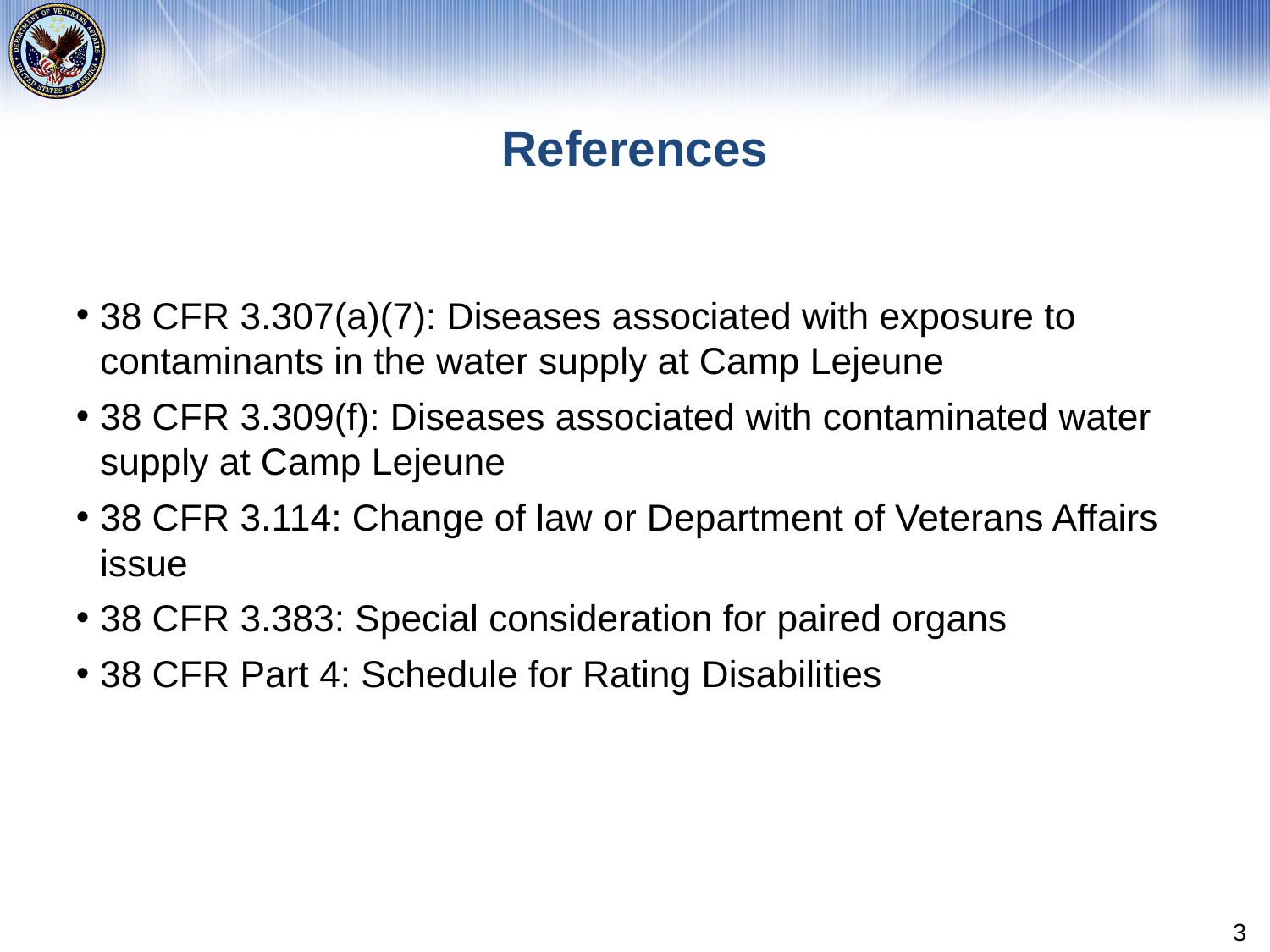

# References
38 CFR 3.307(a)(7): Diseases associated with exposure to contaminants in the water supply at Camp Lejeune
38 CFR 3.309(f): Diseases associated with contaminated water supply at Camp Lejeune
38 CFR 3.114: Change of law or Department of Veterans Affairs issue
38 CFR 3.383: Special consideration for paired organs
38 CFR Part 4: Schedule for Rating Disabilities

3